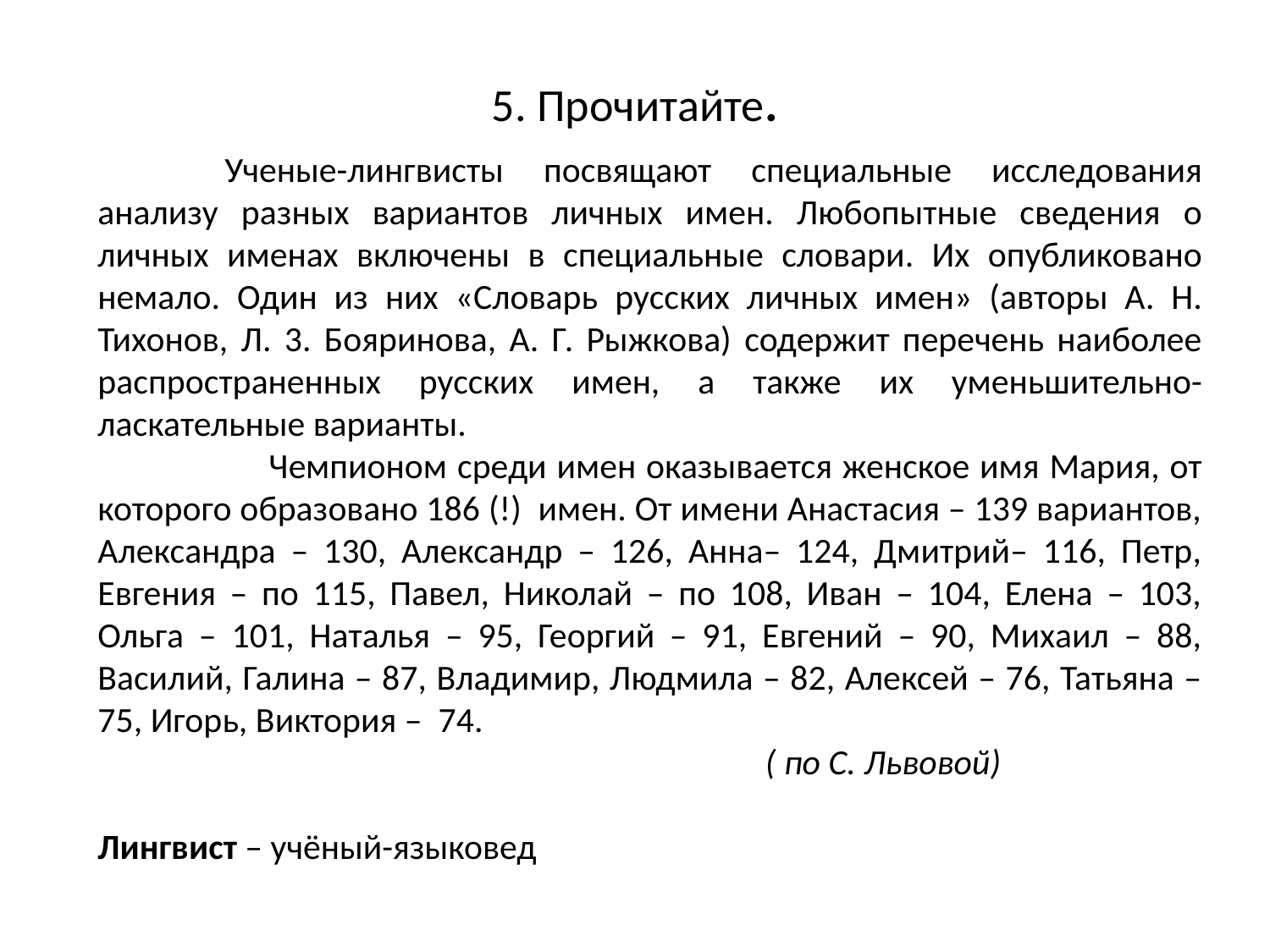

# 5. Прочитайте.
	Ученые-лингвисты посвящают специальные исследования анализу разных вариантов личных имен. Любопытные сведения о личных именах включены в специальные словари. Их опубликовано немало. Один из них «Словарь русских личных имен» (авторы А. Н. Тихонов, Л. 3. Бояринова, А. Г. Рыжкова) содержит перечень наиболее распространенных русских имен, а также их уменьшительно-ласкательные варианты.
                 Чемпионом среди имен оказывается женское имя Мария, от которого образовано 186 (!)  имен. От имени Анастасия – 139 вариантов, Александра – 130, Александр – 126, Анна– 124, Дмитрий– 116, Петр, Евгения – по 115, Павел, Николай – по 108, Иван – 104, Елена – 103, Ольга – 101, Наталья – 95, Георгий – 91, Евгений – 90, Михаил – 88, Василий, Галина – 87, Владимир, Людмила – 82, Алексей – 76, Татьяна – 75, Игорь, Виктория –  74.
                                                                                   ( по С. Львовой)

Лингвист – учёный-языковед